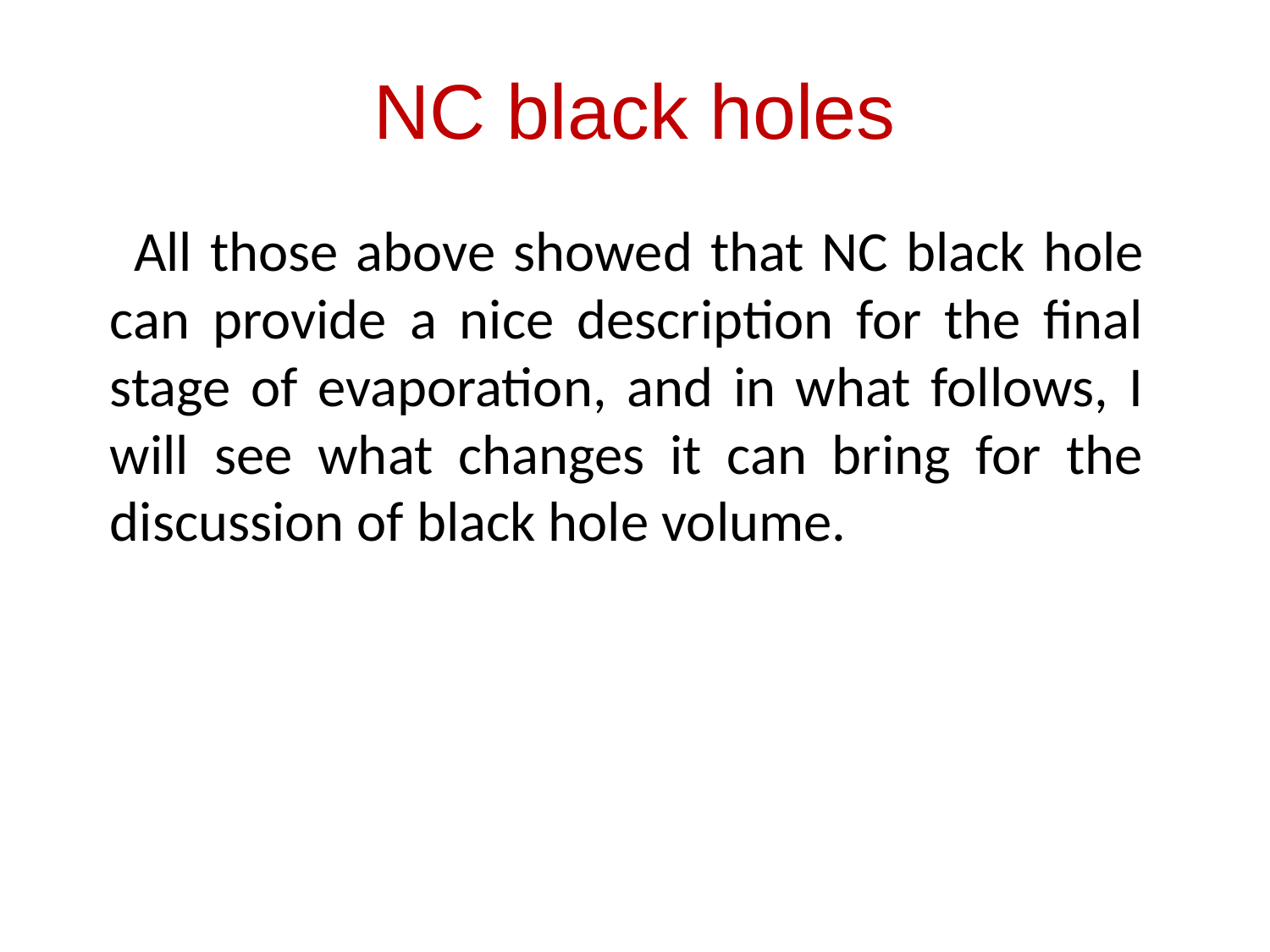

# NC black holes
    All those above showed that NC black hole can provide a nice description for the final stage of evaporation, and in what follows, I will see what changes it can bring for the discussion of black hole volume.